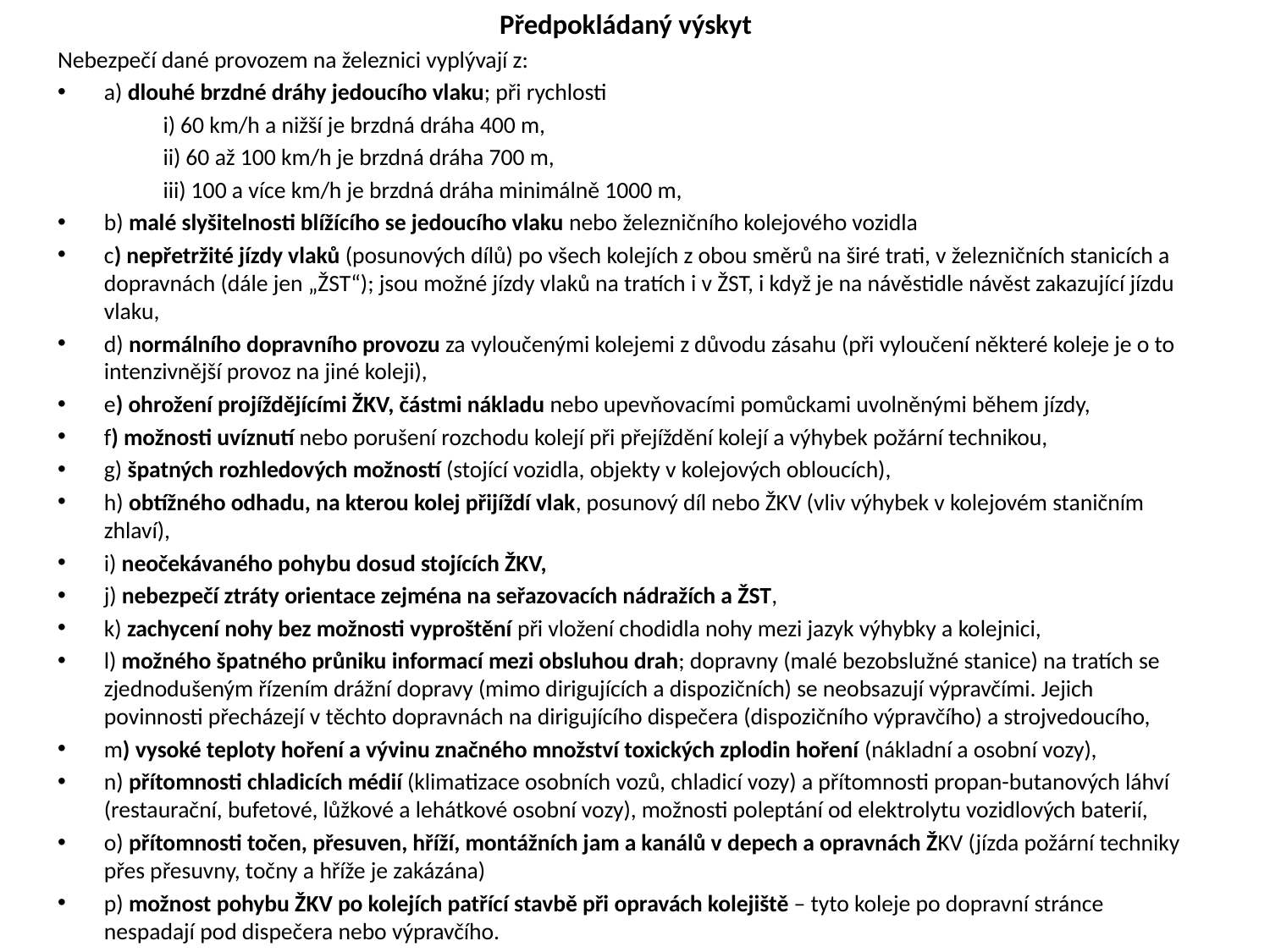

Předpokládaný výskyt
Nebezpečí dané provozem na železnici vyplývají z:
a) dlouhé brzdné dráhy jedoucího vlaku; při rychlosti
	i) 60 km/h a nižší je brzdná dráha 400 m,
	ii) 60 až 100 km/h je brzdná dráha 700 m,
	iii) 100 a více km/h je brzdná dráha minimálně 1000 m,
b) malé slyšitelnosti blížícího se jedoucího vlaku nebo železničního kolejového vozidla
c) nepřetržité jízdy vlaků (posunových dílů) po všech kolejích z obou směrů na širé trati, v železničních stanicích a dopravnách (dále jen „ŽST“); jsou možné jízdy vlaků na tratích i v ŽST, i když je na návěstidle návěst zakazující jízdu vlaku,
d) normálního dopravního provozu za vyloučenými kolejemi z důvodu zásahu (při vyloučení některé koleje je o to intenzivnější provoz na jiné koleji),
e) ohrožení projíždějícími ŽKV, částmi nákladu nebo upevňovacími pomůckami uvolněnými během jízdy,
f) možnosti uvíznutí nebo porušení rozchodu kolejí při přejíždění kolejí a výhybek požární technikou,
g) špatných rozhledových možností (stojící vozidla, objekty v kolejových obloucích),
h) obtížného odhadu, na kterou kolej přijíždí vlak, posunový díl nebo ŽKV (vliv výhybek v kolejovém staničním zhlaví),
i) neočekávaného pohybu dosud stojících ŽKV,
j) nebezpečí ztráty orientace zejména na seřazovacích nádražích a ŽST,
k) zachycení nohy bez možnosti vyproštění při vložení chodidla nohy mezi jazyk výhybky a kolejnici,
l) možného špatného průniku informací mezi obsluhou drah; dopravny (malé bezobslužné stanice) na tratích se zjednodušeným řízením drážní dopravy (mimo dirigujících a dispozičních) se neobsazují výpravčími. Jejich povinnosti přecházejí v těchto dopravnách na dirigujícího dispečera (dispozičního výpravčího) a strojvedoucího,
m) vysoké teploty hoření a vývinu značného množství toxických zplodin hoření (nákladní a osobní vozy),
n) přítomnosti chladicích médií (klimatizace osobních vozů, chladicí vozy) a přítomnosti propan-butanových láhví (restaurační, bufetové, lůžkové a lehátkové osobní vozy), možnosti poleptání od elektrolytu vozidlových baterií,
o) přítomnosti točen, přesuven, hříží, montážních jam a kanálů v depech a opravnách ŽKV (jízda požární techniky přes přesuvny, točny a hříže je zakázána)
p) možnost pohybu ŽKV po kolejích patřící stavbě při opravách kolejiště – tyto koleje po dopravní stránce nespadají pod dispečera nebo výpravčího.
#